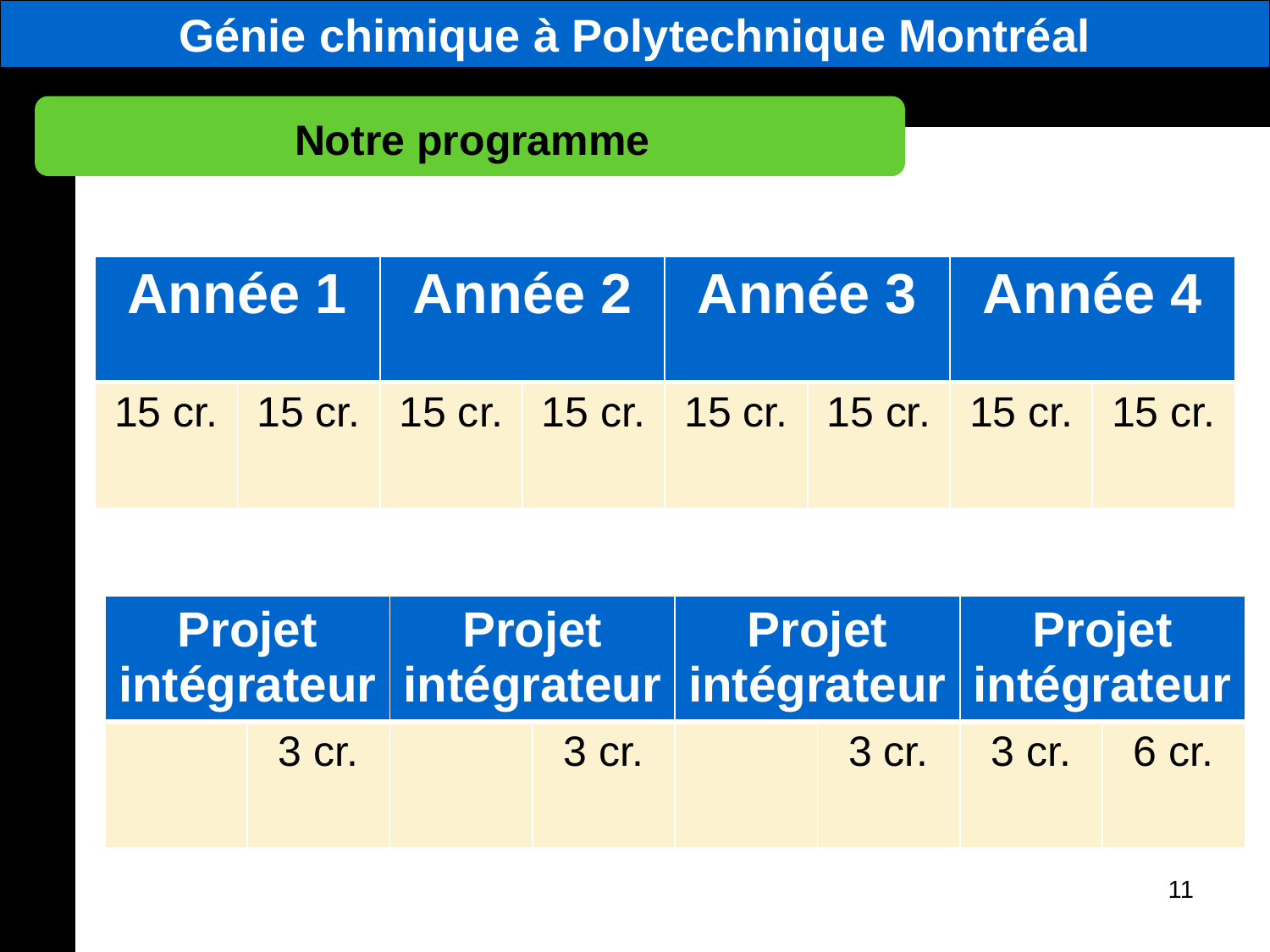

# Notre programme
| Année 1 |  | Année 2 |  | Année 3 |  | Année 4 |  |
| --- | --- | --- | --- | --- | --- | --- | --- |
| 15 cr. | 15 cr. | 15 cr. | 15 cr. | 15 cr. | 15 cr. | 15 cr. | 15 cr. |
| Projet intégrateur |  | Projet intégrateur |  | Projet intégrateur |  | Projet intégrateur |  |
| --- | --- | --- | --- | --- | --- | --- | --- |
|  | 3 cr. |  | 3 cr. |  | 3 cr. | 3 cr. | 6 cr. |
11